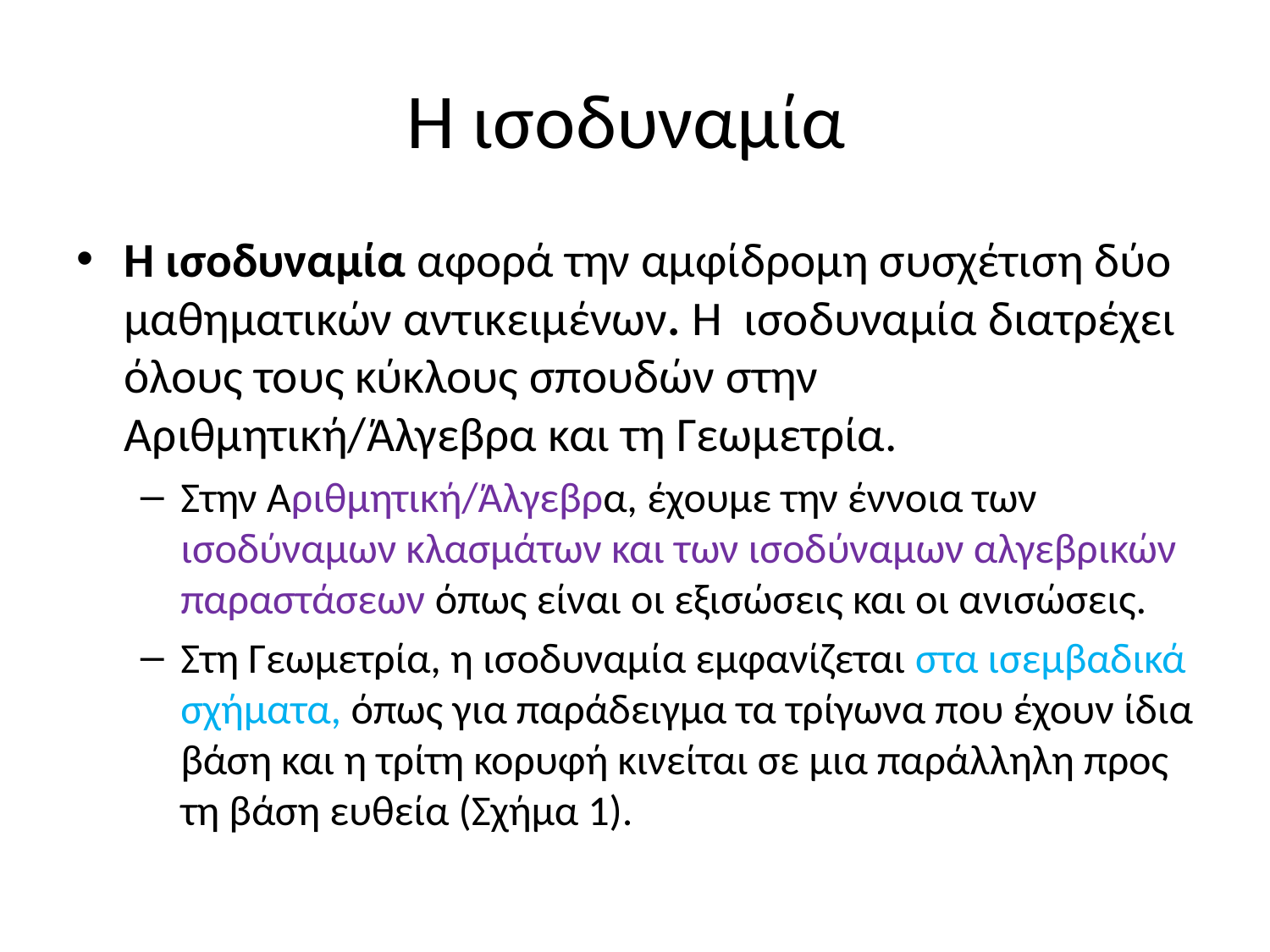

# Η ισοδυναμία
Η ισοδυναμία αφορά την αμφίδρομη συσχέτιση δύο μαθηματικών αντικειμένων. Η  ισοδυναμία διατρέχει όλους τους κύκλους σπουδών στην Αριθμητική/Άλγεβρα και τη Γεωμετρία.
Στην Αριθμητική/Άλγεβρα, έχουμε την έννοια των ισοδύναμων κλασμάτων και των ισοδύναμων αλγεβρικών παραστάσεων όπως είναι οι εξισώσεις και οι ανισώσεις.
Στη Γεωμετρία, η ισοδυναμία εμφανίζεται στα ισεμβαδικά σχήματα, όπως για παράδειγμα τα τρίγωνα που έχουν ίδια βάση και η τρίτη κορυφή κινείται σε μια παράλληλη προς τη βάση ευθεία (Σχήμα 1).